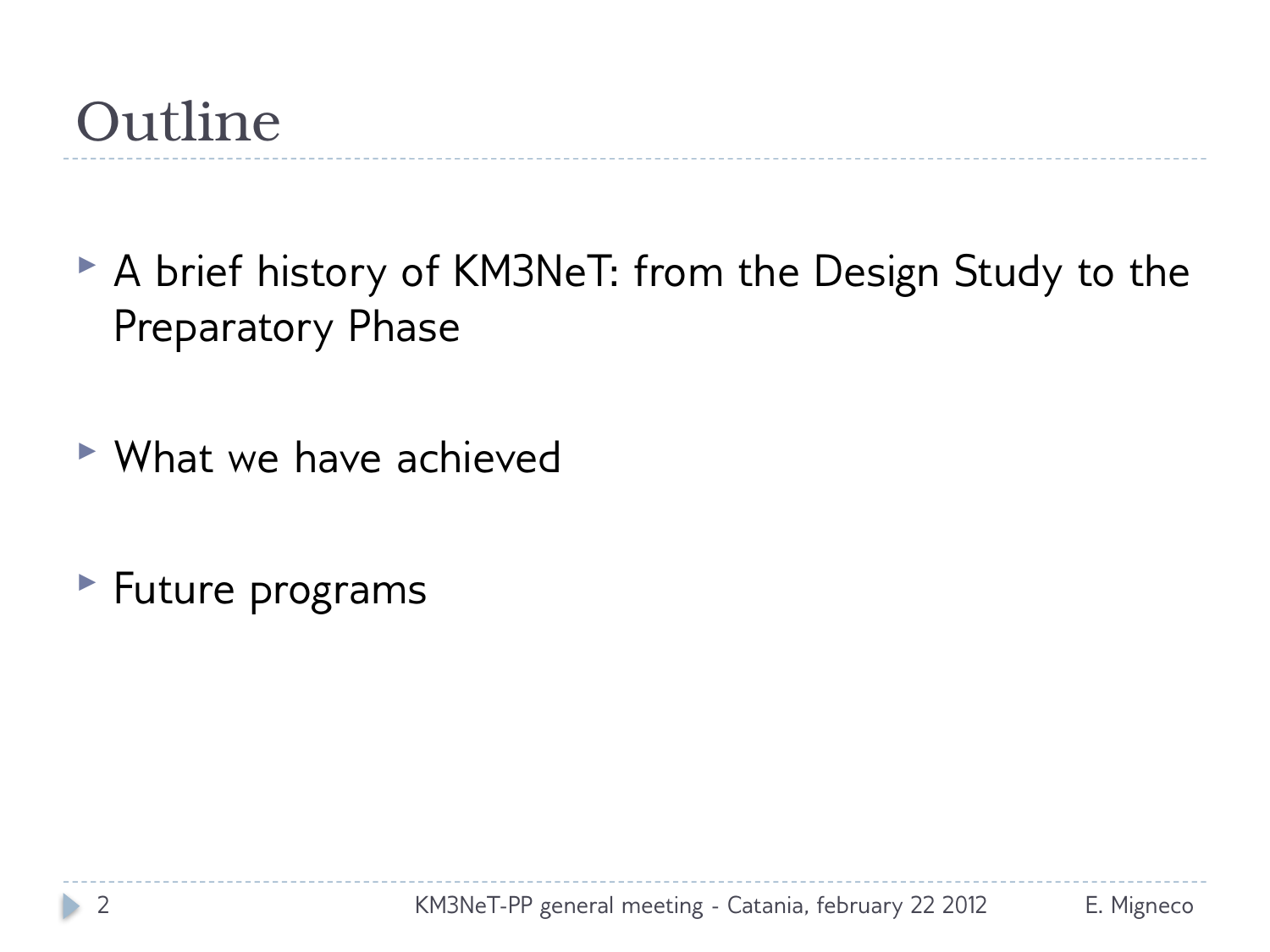

# Outline

A brief history of KM3NeT: from the Design Study to the Preparatory Phase

What we have achieved

Future programs
2
KM3NeT-PP general meeting - Catania, february 22 2012
E. Migneco